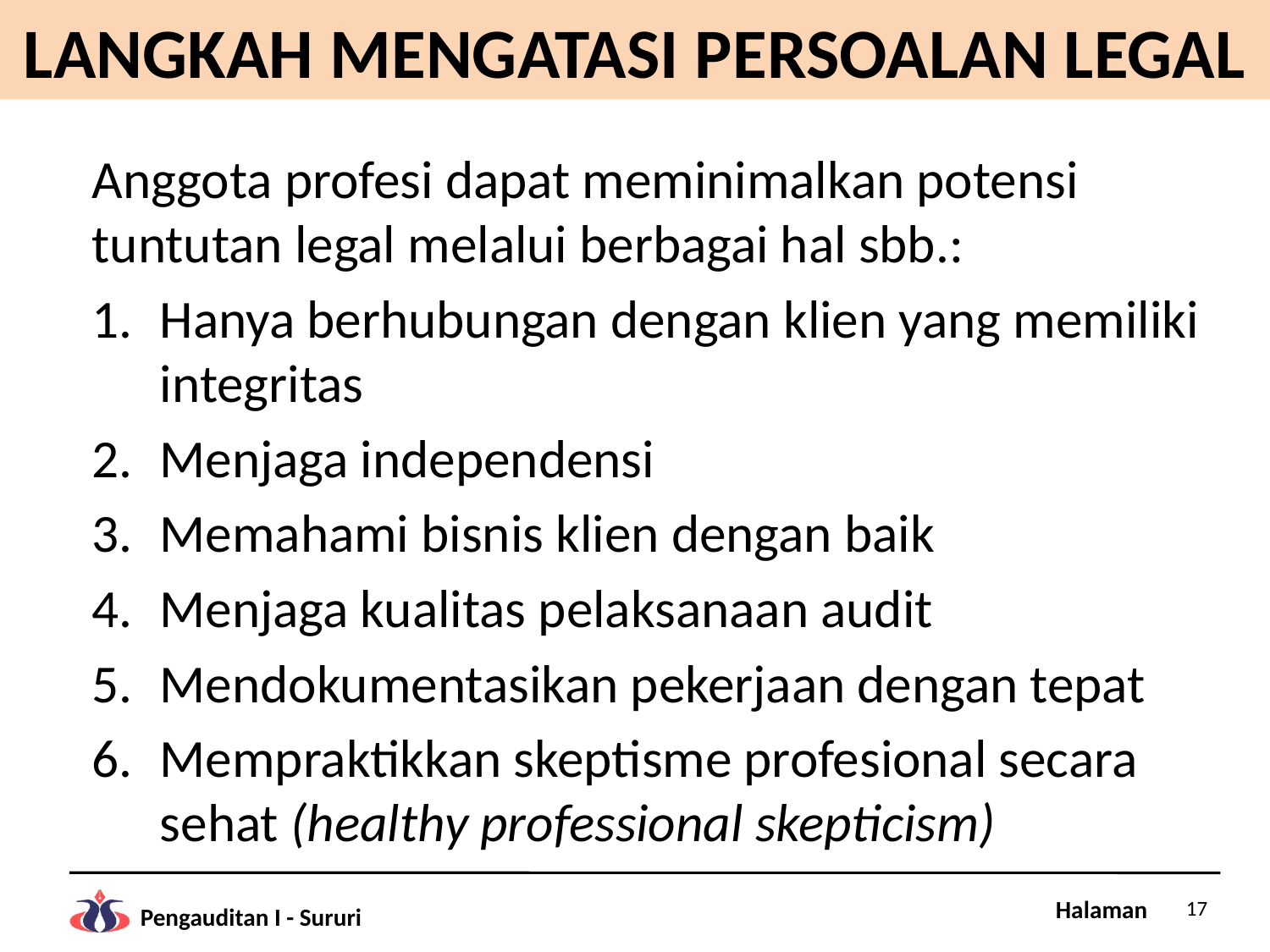

# LANGKAH MENGATASI PERSOALAN LEGAL
Anggota profesi dapat meminimalkan potensi tuntutan legal melalui berbagai hal sbb.:
Hanya berhubungan dengan klien yang memiliki integritas
Menjaga independensi
Memahami bisnis klien dengan baik
Menjaga kualitas pelaksanaan audit
Mendokumentasikan pekerjaan dengan tepat
Mempraktikkan skeptisme profesional secara sehat (healthy professional skepticism)

17